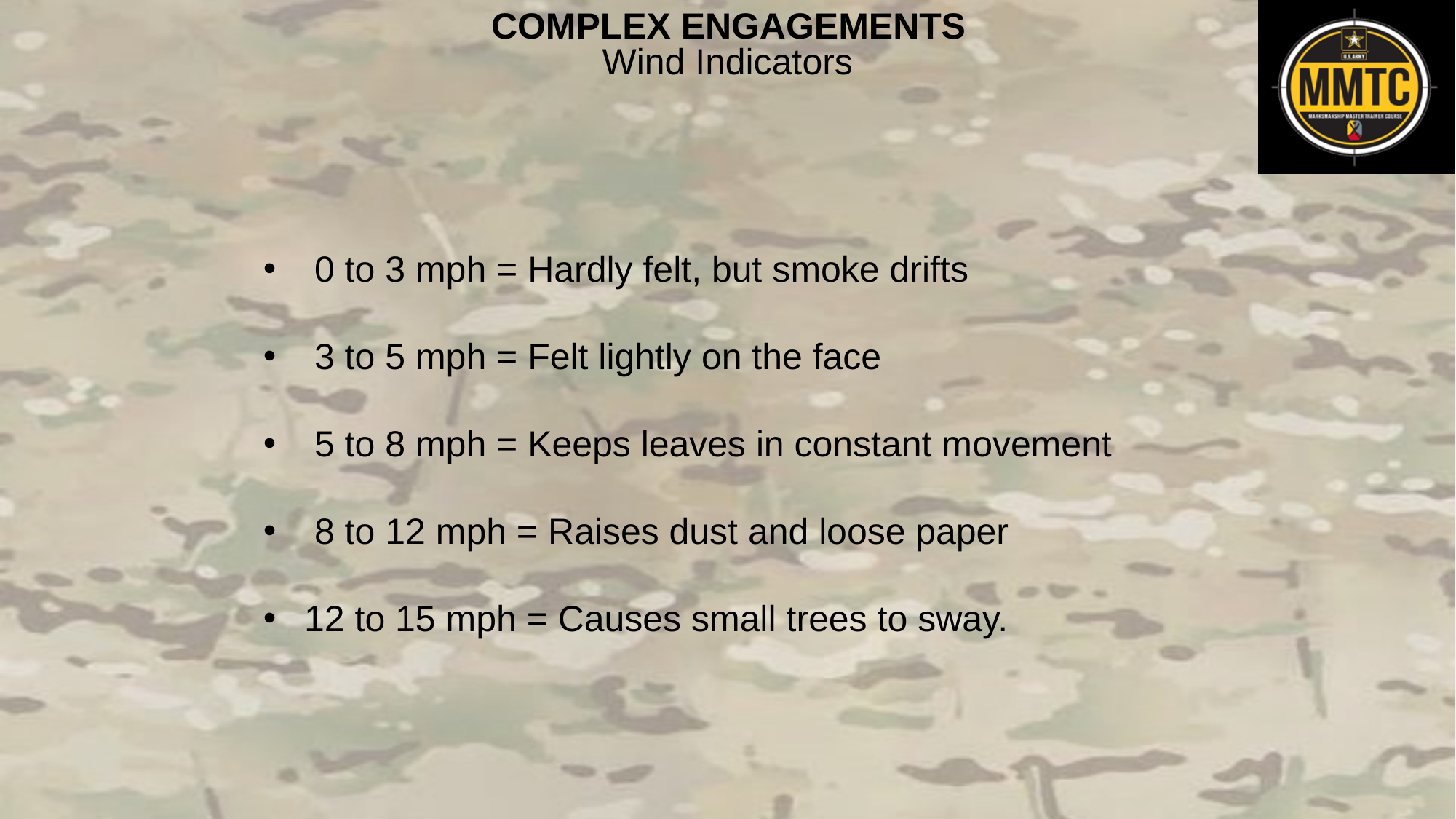

Wind Indicators

 0 to 3 mph = Hardly felt, but smoke drifts

 3 to 5 mph = Felt lightly on the face

 5 to 8 mph = Keeps leaves in constant movement

 8 to 12 mph = Raises dust and loose paper

12 to 15 mph = Causes small trees to sway.